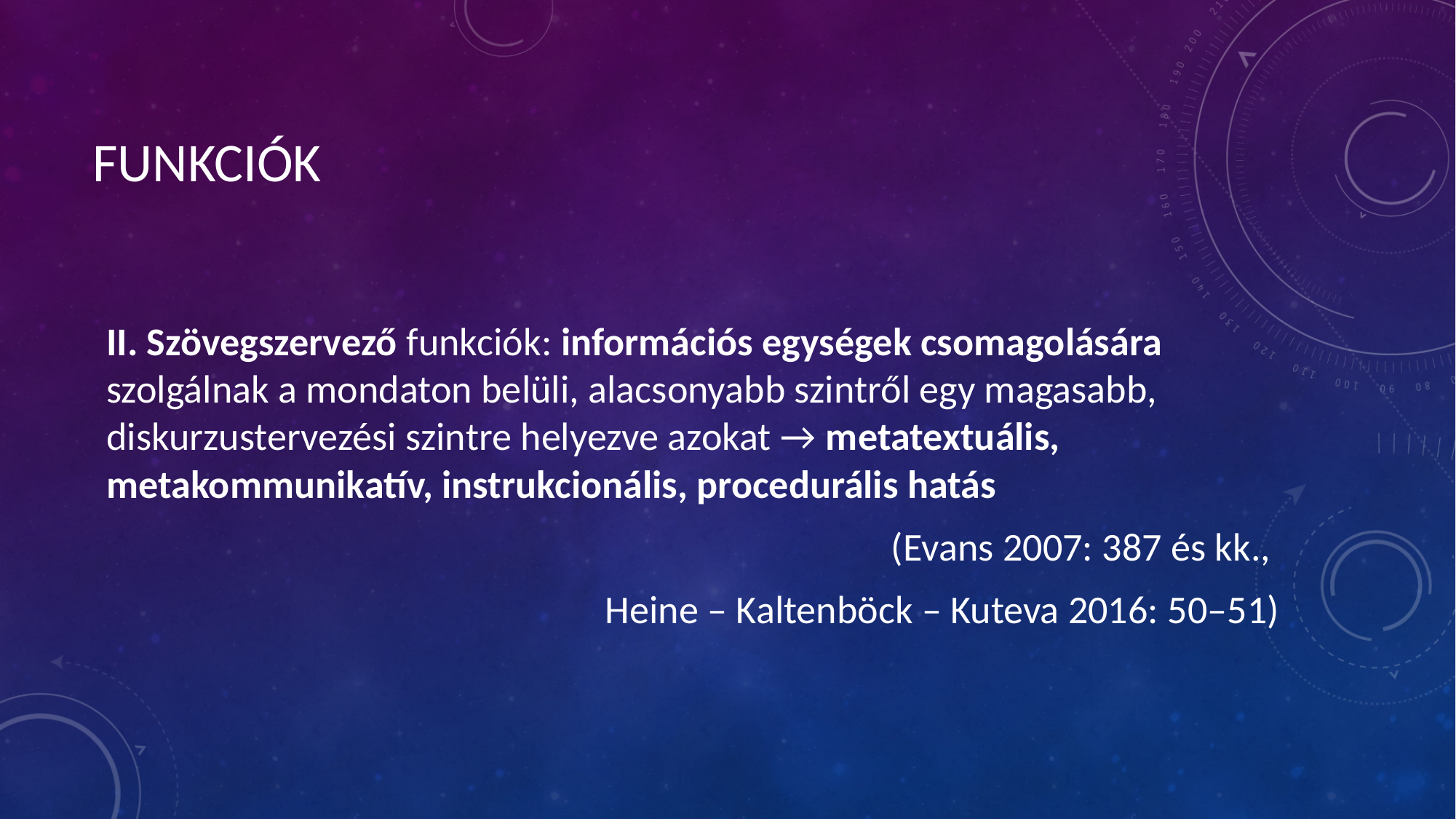

# Funkciók
II. Szövegszervező funkciók: információs egységek csomagolására szolgálnak a mondaton belüli, alacsonyabb szintről egy magasabb, diskurzustervezési szintre helyezve azokat → metatextuális, metakommunikatív, instrukcionális, procedurális hatás
(Evans 2007: 387 és kk.,
Heine – Kaltenböck – Kuteva 2016: 50–51)